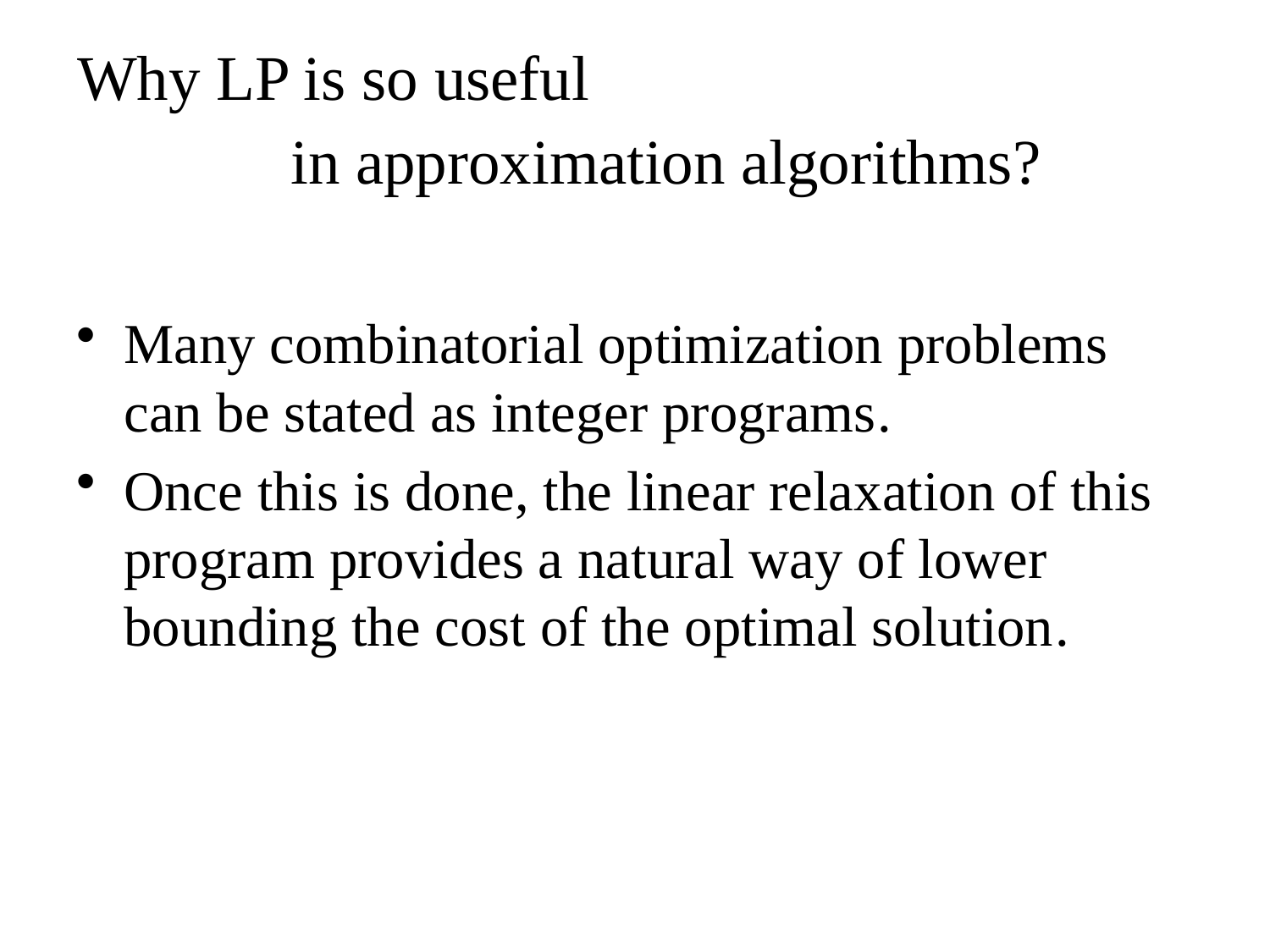

# Why LP is so useful                                            in approximation algorithms?

Many combinatorial optimization problems can be stated as integer programs.
Once this is done, the linear relaxation of this program provides a natural way of lower bounding the cost of the optimal solution.